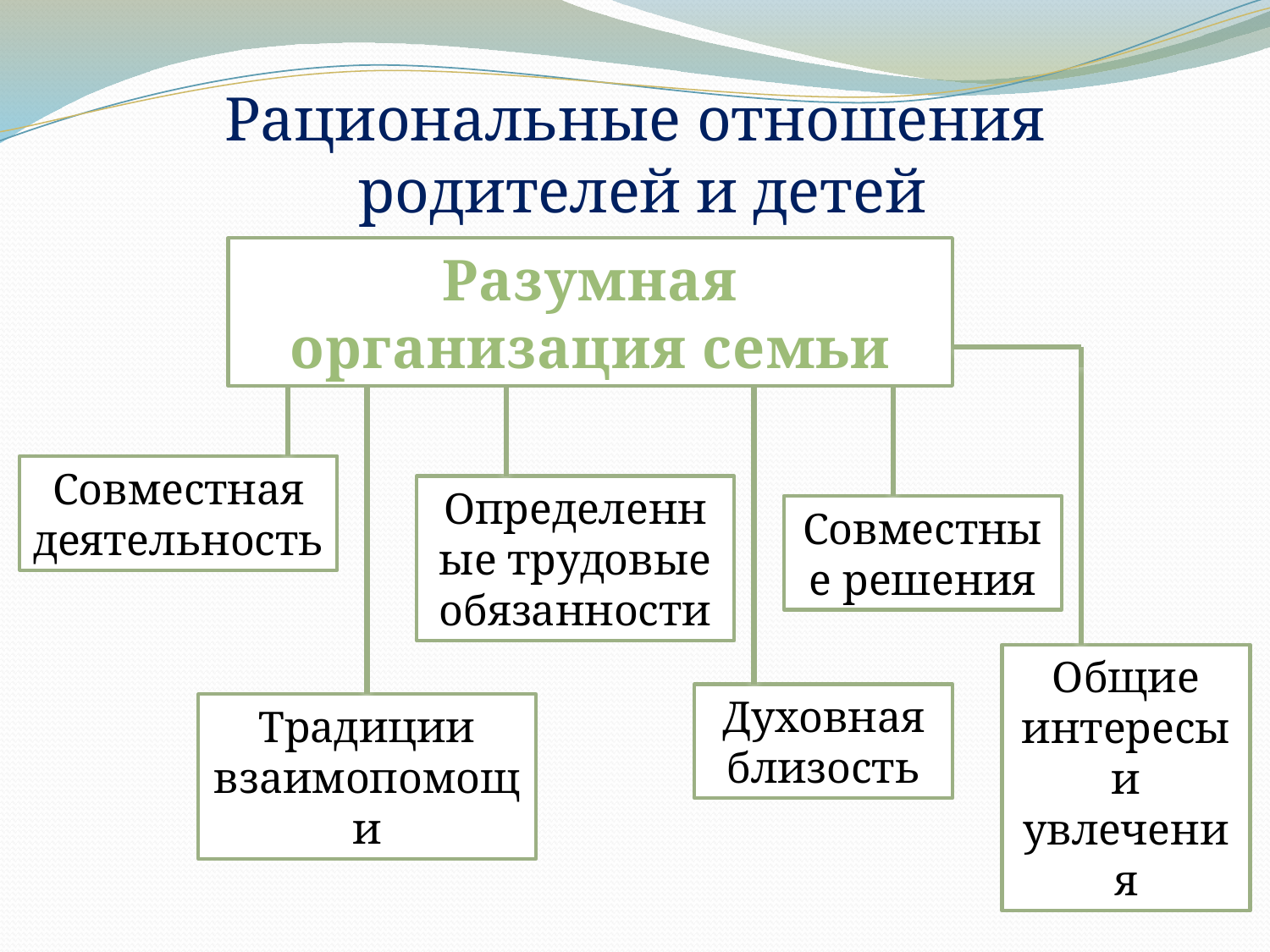

# Рациональные отношения родителей и детей
Разумная организация семьи
Совместная деятельность
Определенные трудовые обязанности
Совместные решения
Общие интересы и увлечения
Духовная близость
Традиции взаимопомощи